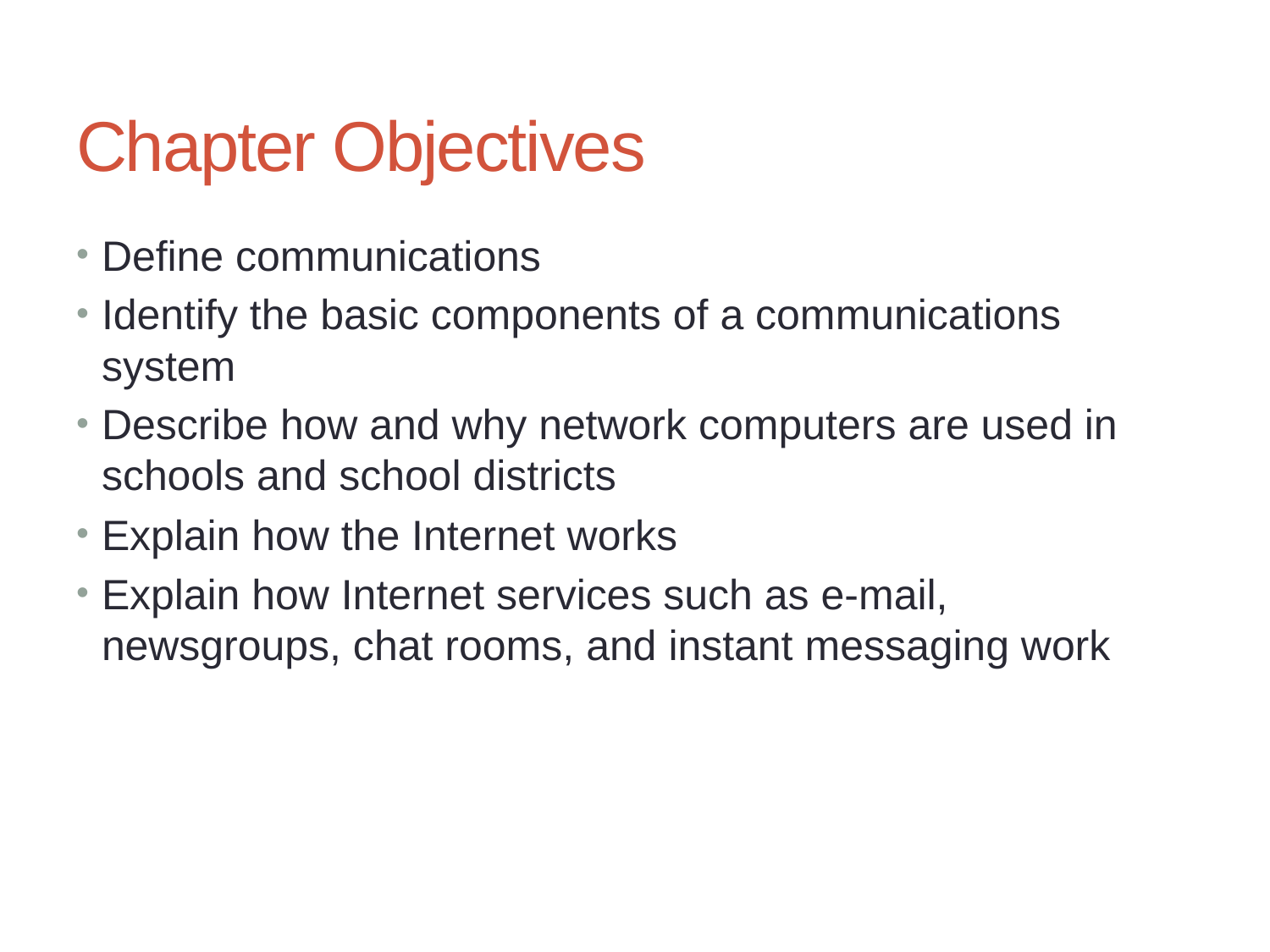

# Chapter Objectives
Define communications
Identify the basic components of a communications system
Describe how and why network computers are used in schools and school districts
Explain how the Internet works
Explain how Internet services such as e-mail, newsgroups, chat rooms, and instant messaging work